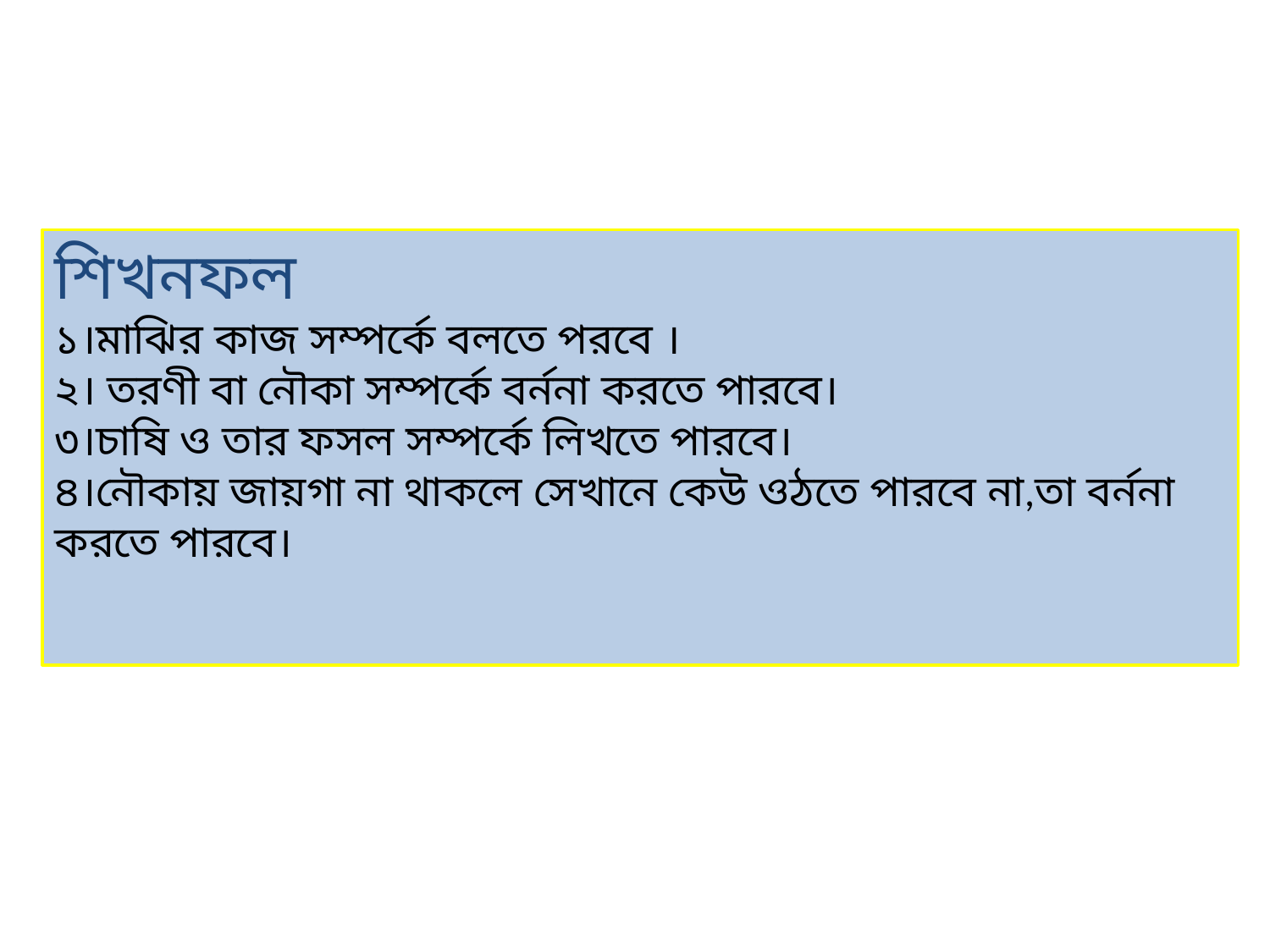

শিখনফল
১।মাঝির কাজ সম্পর্কে বলতে পরবে ।
২। তরণী বা নৌকা সম্পর্কে বর্ননা করতে পারবে।
৩।চাষি ও তার ফসল সম্পর্কে লিখতে পারবে।
৪।নৌকায় জায়গা না থাকলে সেখানে কেউ ওঠতে পারবে না,তা বর্ননা করতে পারবে।